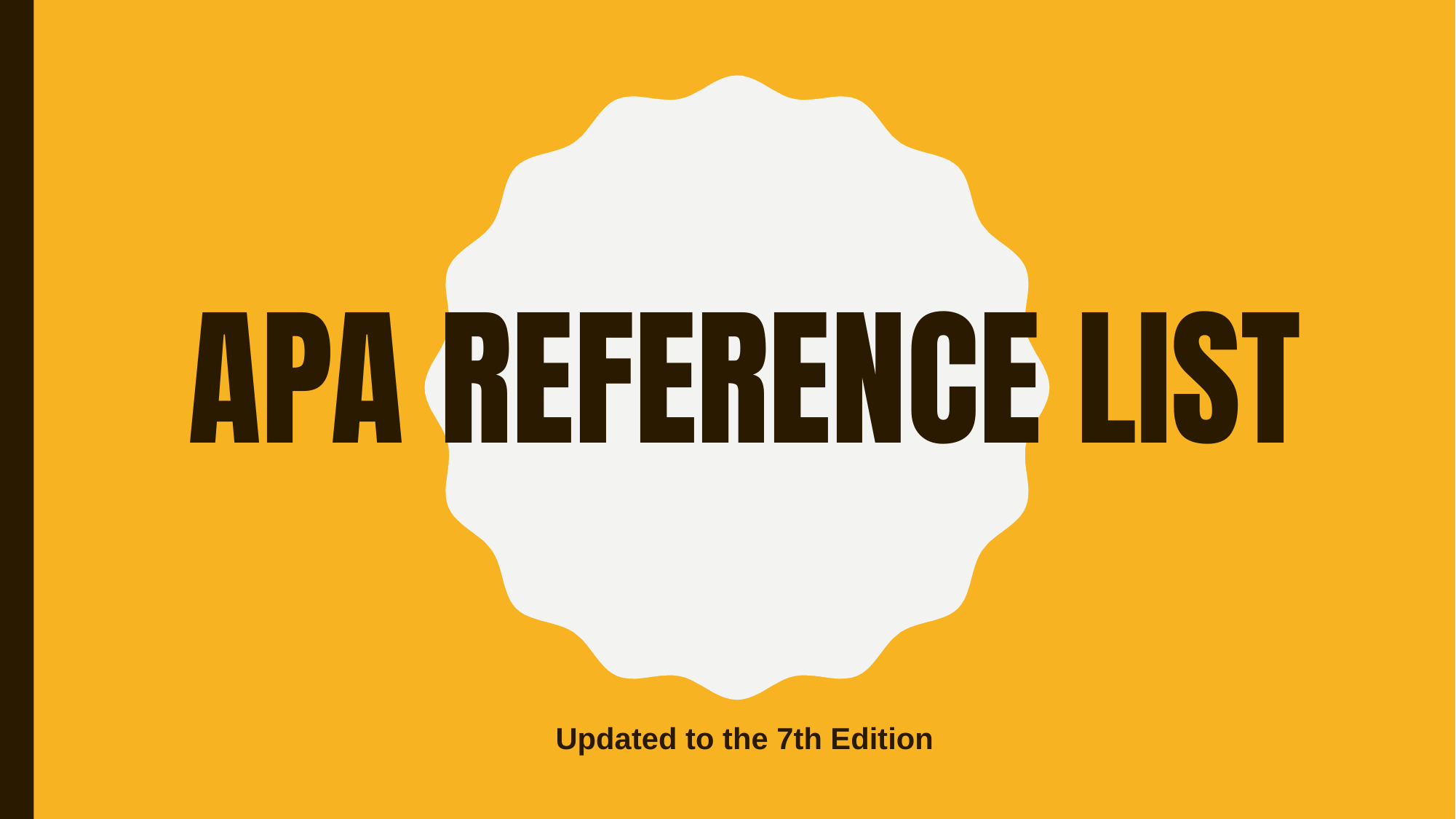

# APA REFERENCE LIST
Updated to the 7th Edition